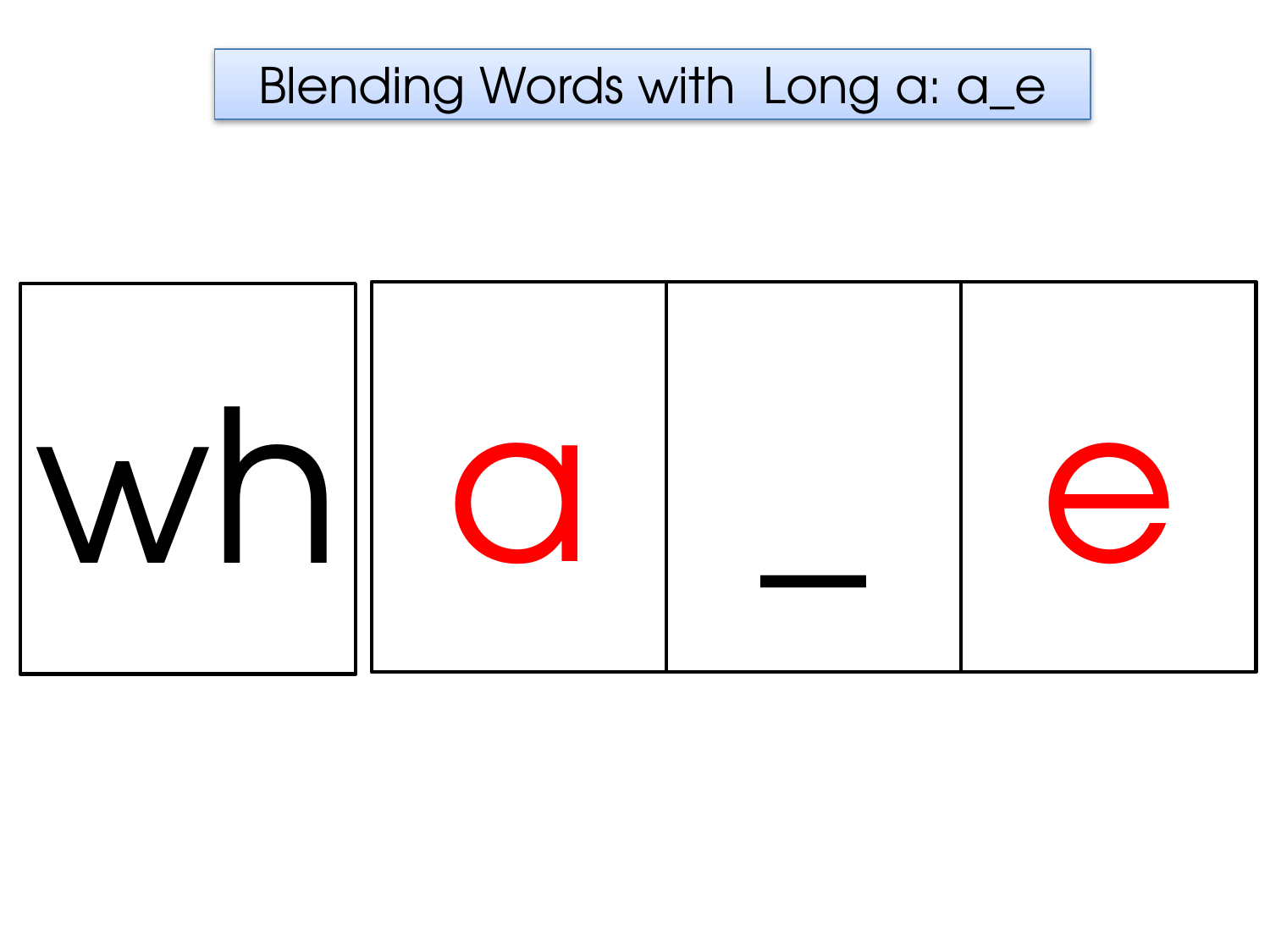

Blending Words with  Long a: a_e
a
_
e
wh